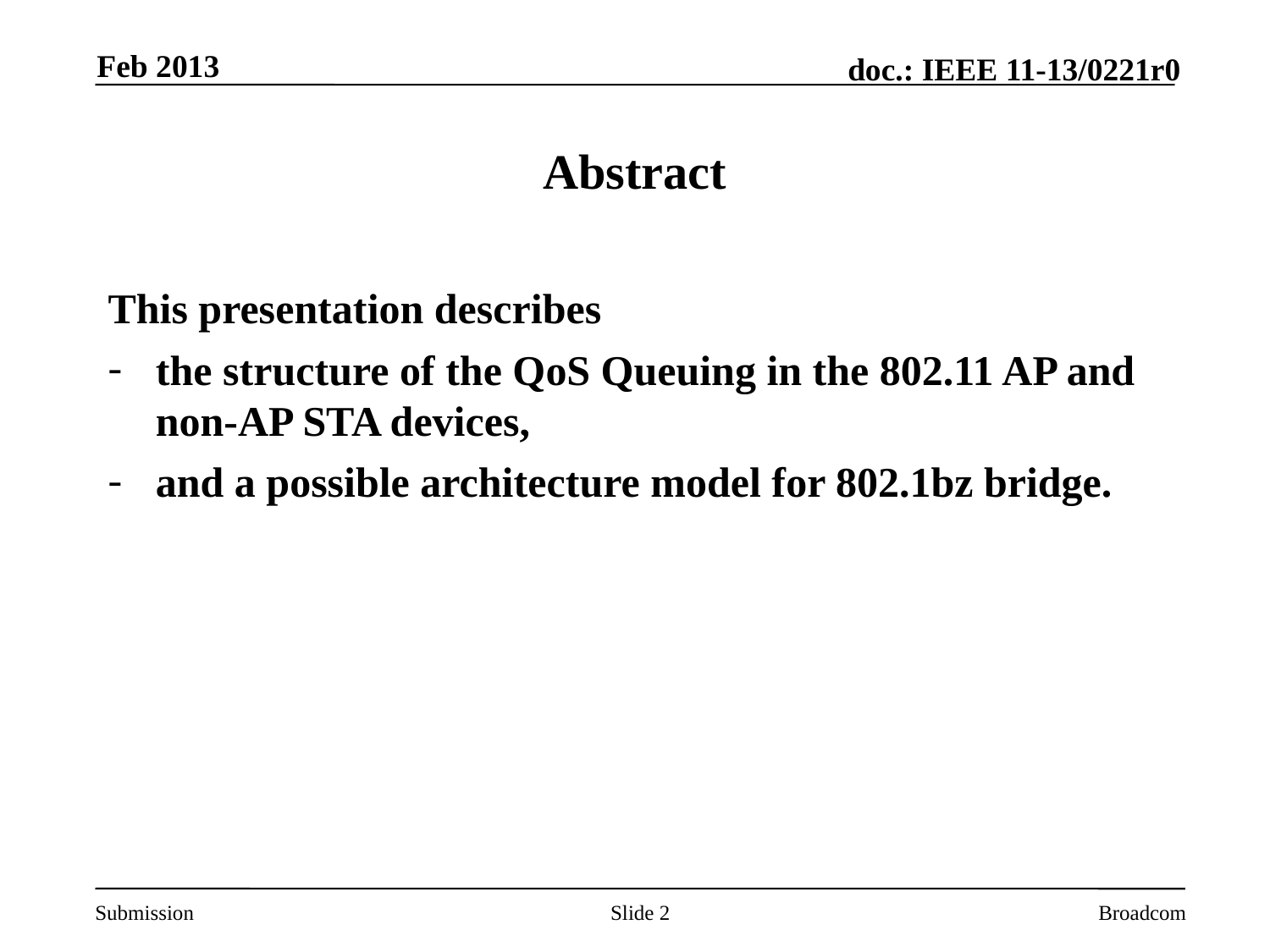

Feb 2013
# Abstract
This presentation describes
the structure of the QoS Queuing in the 802.11 AP and non-AP STA devices,
and a possible architecture model for 802.1bz bridge.

Slide 2
Broadcom